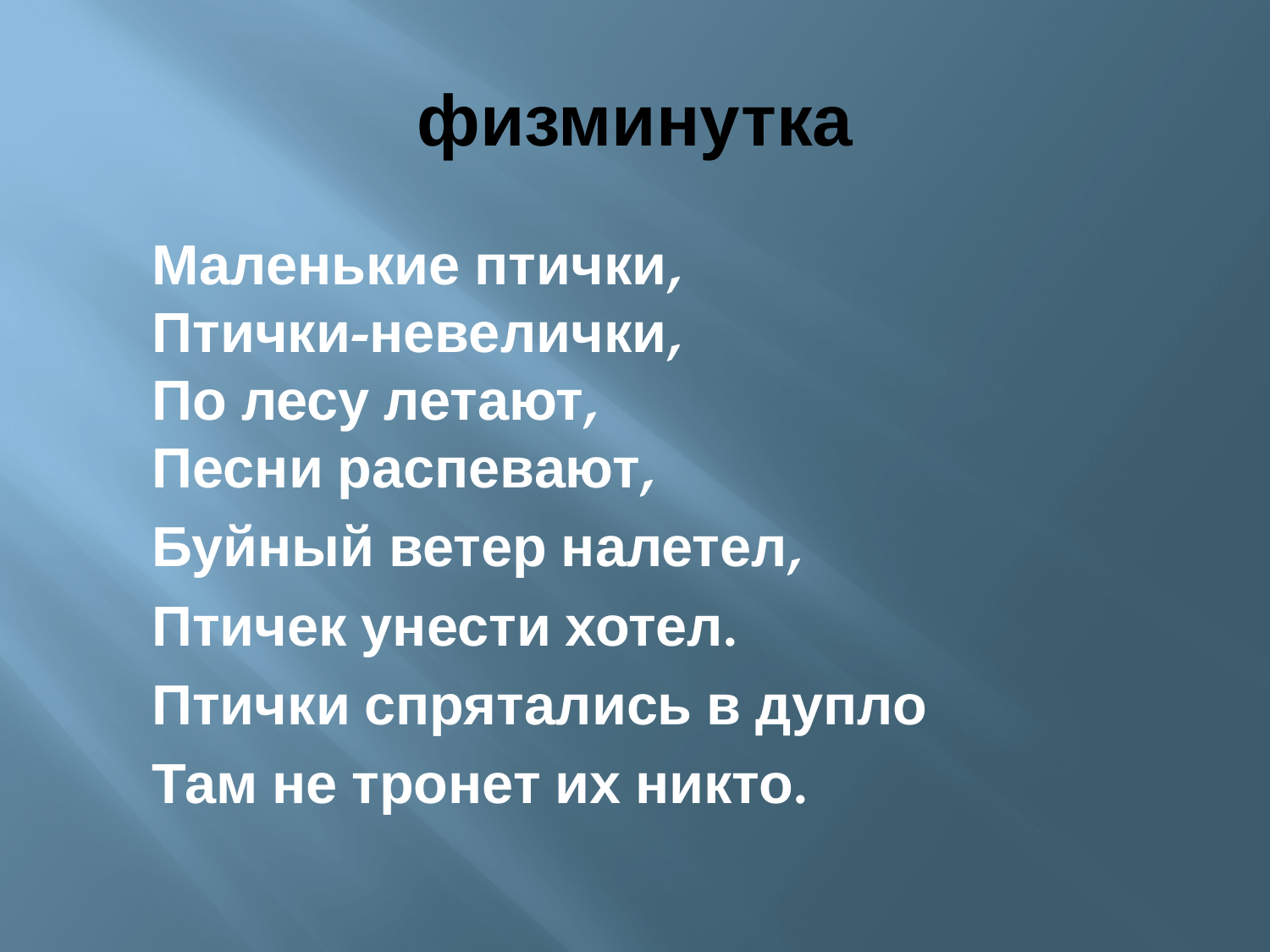

# физминутка
    Маленькие птички,
Птички-невелички,
По лесу летают,
Песни распевают,
    Буйный ветер налетел,
    Птичек унести хотел.
    Птички спрятались в дупло
    Там не тронет их никто.